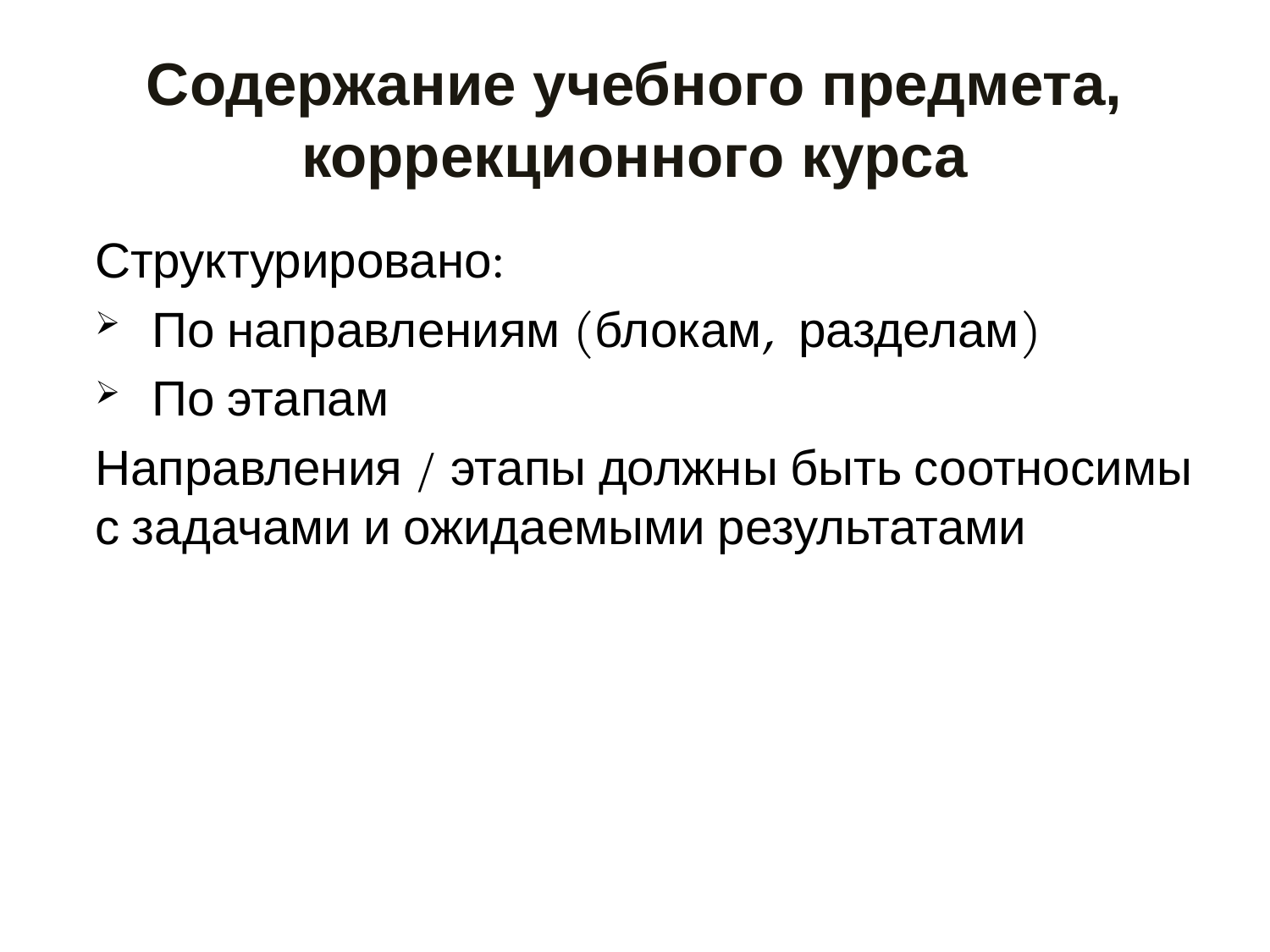

# Содержание учебного предмета, коррекционного курса
Структурировано:
По направлениям (блокам,  разделам)
По этапам
Направления / этапы должны быть соотносимы с задачами и ожидаемыми результатами